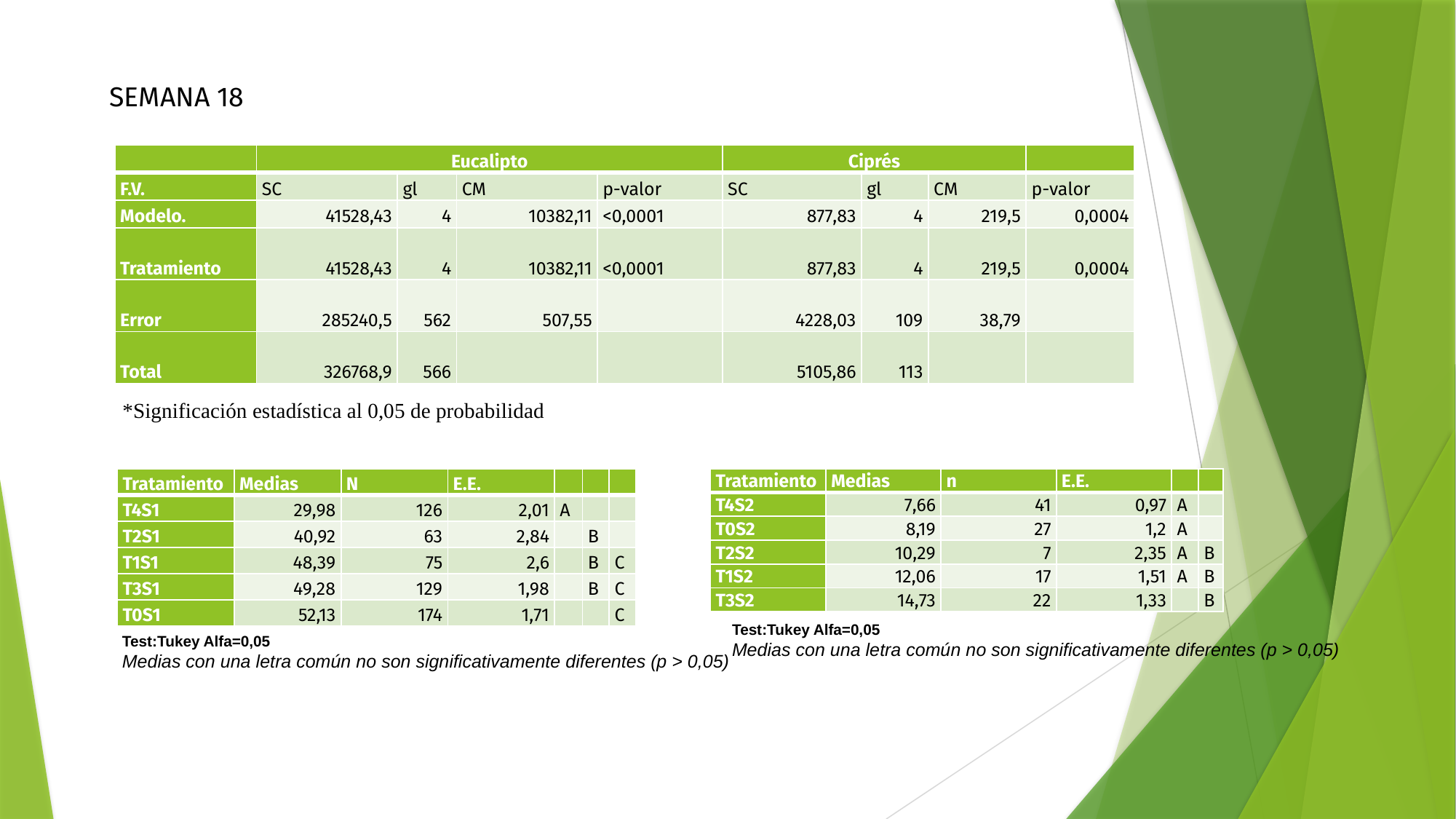

SEMANA 18
|  | Eucalipto |  |  |  | Ciprés |  |  |  |
| --- | --- | --- | --- | --- | --- | --- | --- | --- |
| F.V. | SC | gl | CM | p-valor | SC | gl | CM | p-valor |
| Modelo. | 41528,43 | 4 | 10382,11 | <0,0001 | 877,83 | 4 | 219,5 | 0,0004 |
| Tratamiento | 41528,43 | 4 | 10382,11 | <0,0001 | 877,83 | 4 | 219,5 | 0,0004 |
| Error | 285240,5 | 562 | 507,55 |  | 4228,03 | 109 | 38,79 |  |
| Total | 326768,9 | 566 |  |  | 5105,86 | 113 |  |  |
*Significación estadística al 0,05 de probabilidad
| Tratamiento | Medias | n | E.E. |  |  |
| --- | --- | --- | --- | --- | --- |
| T4S2 | 7,66 | 41 | 0,97 | A |  |
| T0S2 | 8,19 | 27 | 1,2 | A |  |
| T2S2 | 10,29 | 7 | 2,35 | A | B |
| T1S2 | 12,06 | 17 | 1,51 | A | B |
| T3S2 | 14,73 | 22 | 1,33 |  | B |
| Tratamiento | Medias | N | E.E. |  |  |  |
| --- | --- | --- | --- | --- | --- | --- |
| T4S1 | 29,98 | 126 | 2,01 | A |  |  |
| T2S1 | 40,92 | 63 | 2,84 |  | B |  |
| T1S1 | 48,39 | 75 | 2,6 |  | B | C |
| T3S1 | 49,28 | 129 | 1,98 |  | B | C |
| T0S1 | 52,13 | 174 | 1,71 |  |  | C |
Test:Tukey Alfa=0,05
Medias con una letra común no son significativamente diferentes (p > 0,05)
Test:Tukey Alfa=0,05
Medias con una letra común no son significativamente diferentes (p > 0,05)